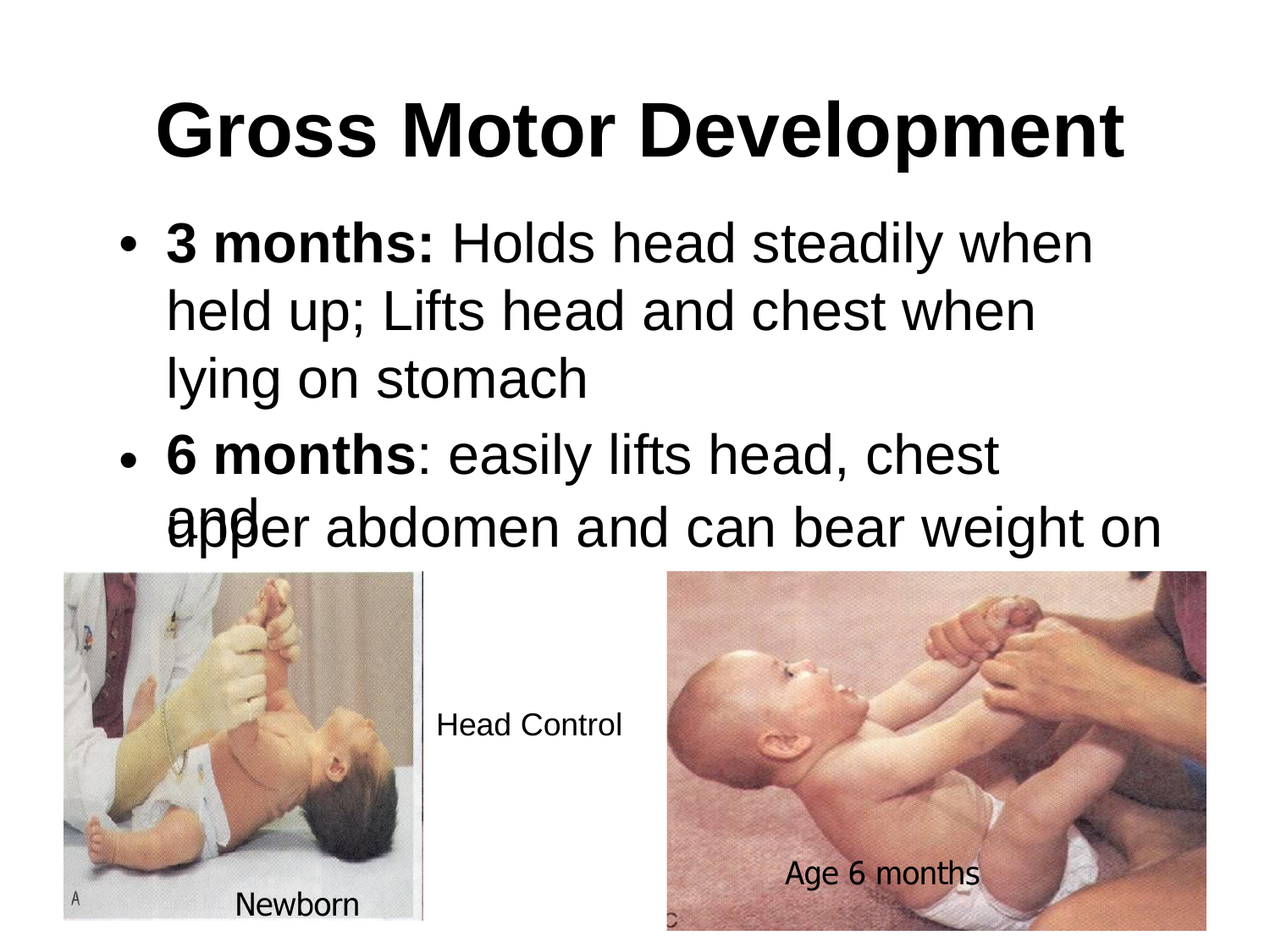

Gross
Motor
Development
•
3 months: Holds head steadily when
held up; Lifts head and chest when lying on stomach
6 months: easily lifts head, chest and
•
upper
abdomen and
can bear
weight
on
arms
21

Head Control
Age 6 months
Newborn